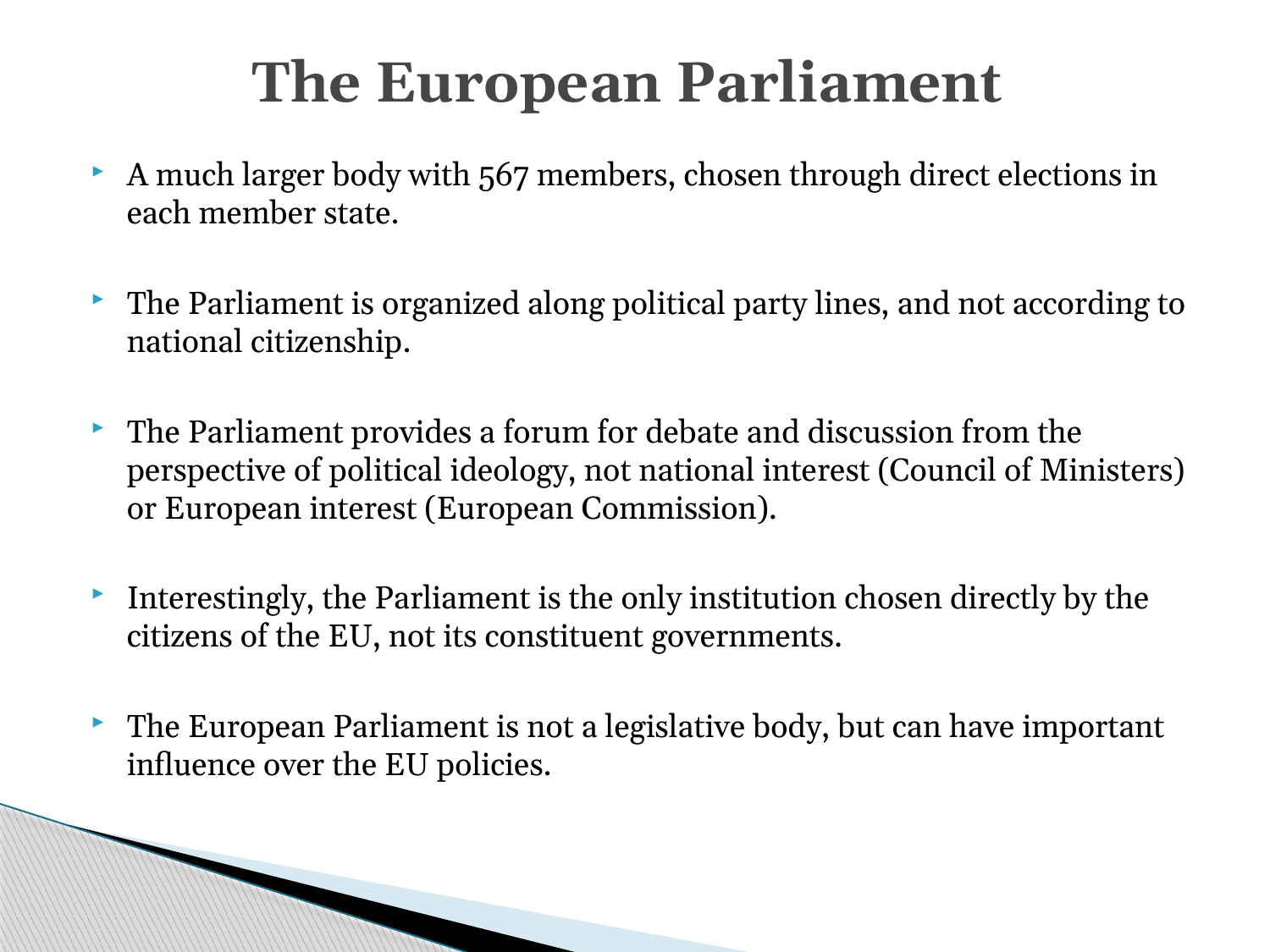

# The European Parliament
A much larger body with 567 members, chosen through direct elections in each member state.

The Parliament is organized along political party lines, and not according to national citizenship.

The Parliament provides a forum for debate and discussion from the perspective of political ideology, not national interest (Council of Ministers) or European interest (European Commission).

Interestingly, the Parliament is the only institution chosen directly by the citizens of the EU, not its constituent governments.

The European Parliament is not a legislative body, but can have important influence over the EU policies.